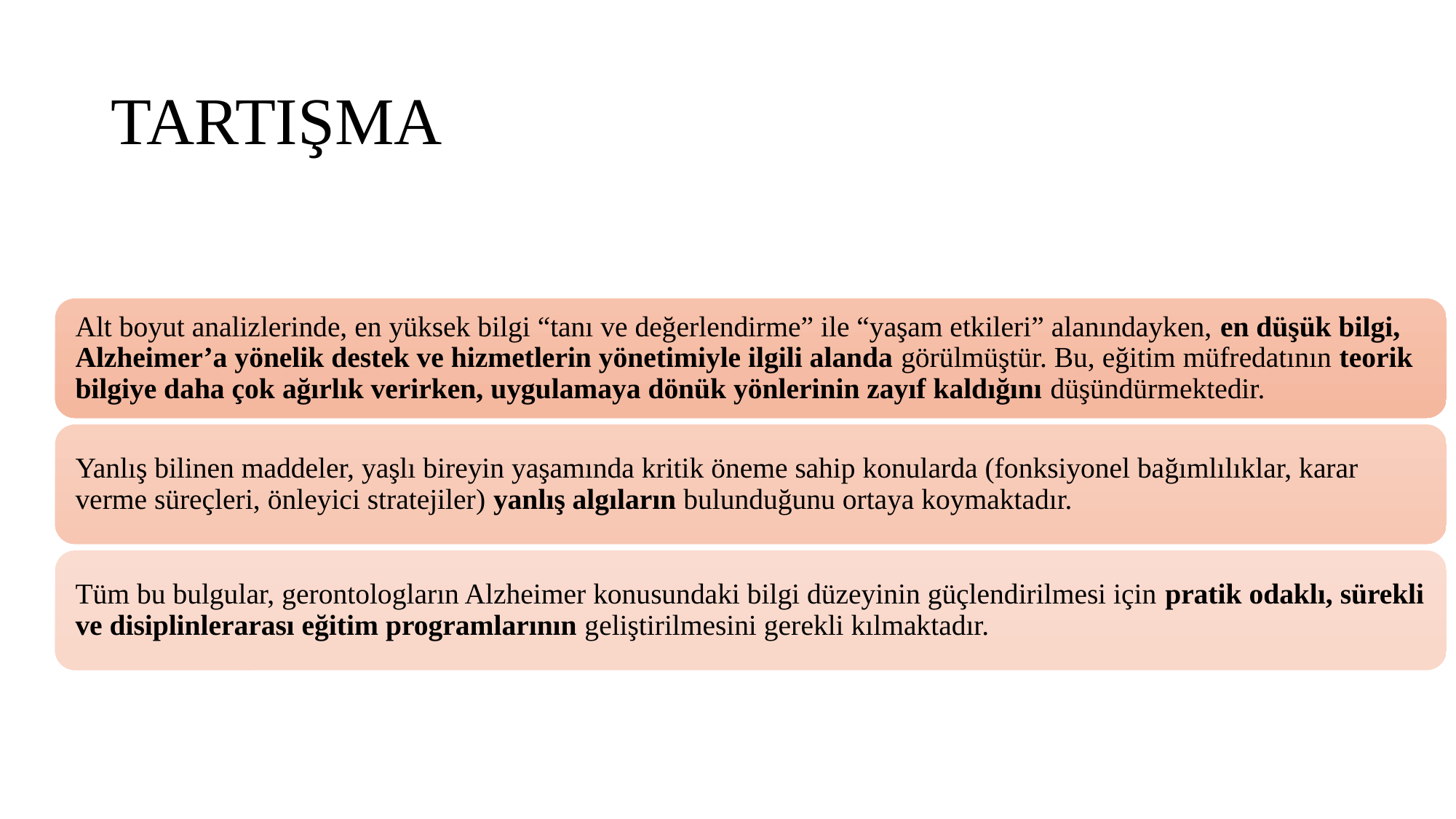

# TARTIŞMA
Alt boyut analizlerinde, en yüksek bilgi “tanı ve değerlendirme” ile “yaşam etkileri” alanındayken, en düşük bilgi, Alzheimer’a yönelik destek ve hizmetlerin yönetimiyle ilgili alanda görülmüştür. Bu, eğitim müfredatının teorik bilgiye daha çok ağırlık verirken, uygulamaya dönük yönlerinin zayıf kaldığını düşündürmektedir.
Yanlış bilinen maddeler, yaşlı bireyin yaşamında kritik öneme sahip konularda (fonksiyonel bağımlılıklar, karar verme süreçleri, önleyici stratejiler) yanlış algıların bulunduğunu ortaya koymaktadır.
Tüm bu bulgular, gerontologların Alzheimer konusundaki bilgi düzeyinin güçlendirilmesi için pratik odaklı, sürekli ve disiplinlerarası eğitim programlarının geliştirilmesini gerekli kılmaktadır.